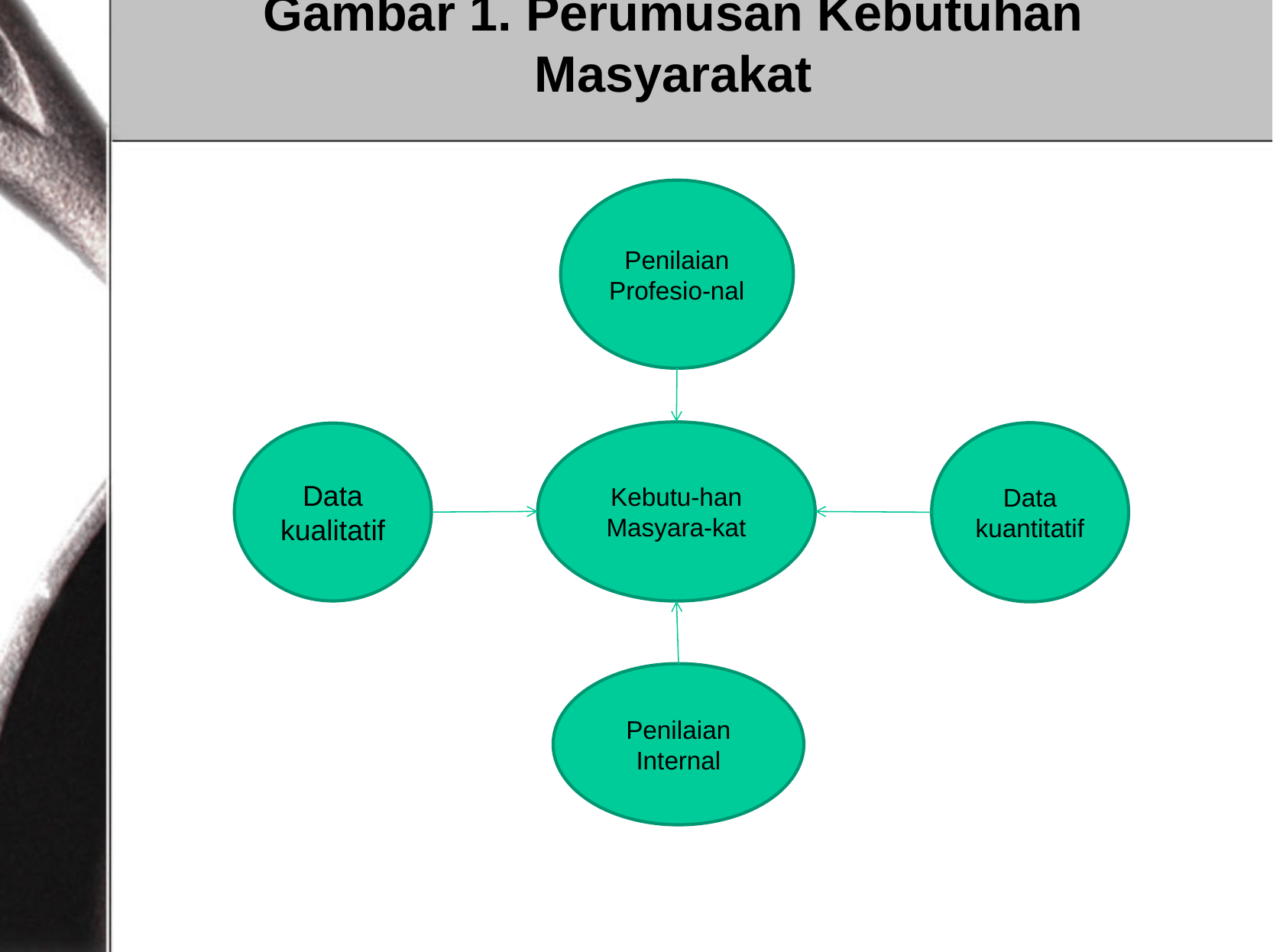

# Gambar 1. Perumusan Kebutuhan Masyarakat

Penilaian Profesio-nal
Kebutu-han Masyara-kat
Data kuantitatif
Data kualitatif
Penilaian Internal